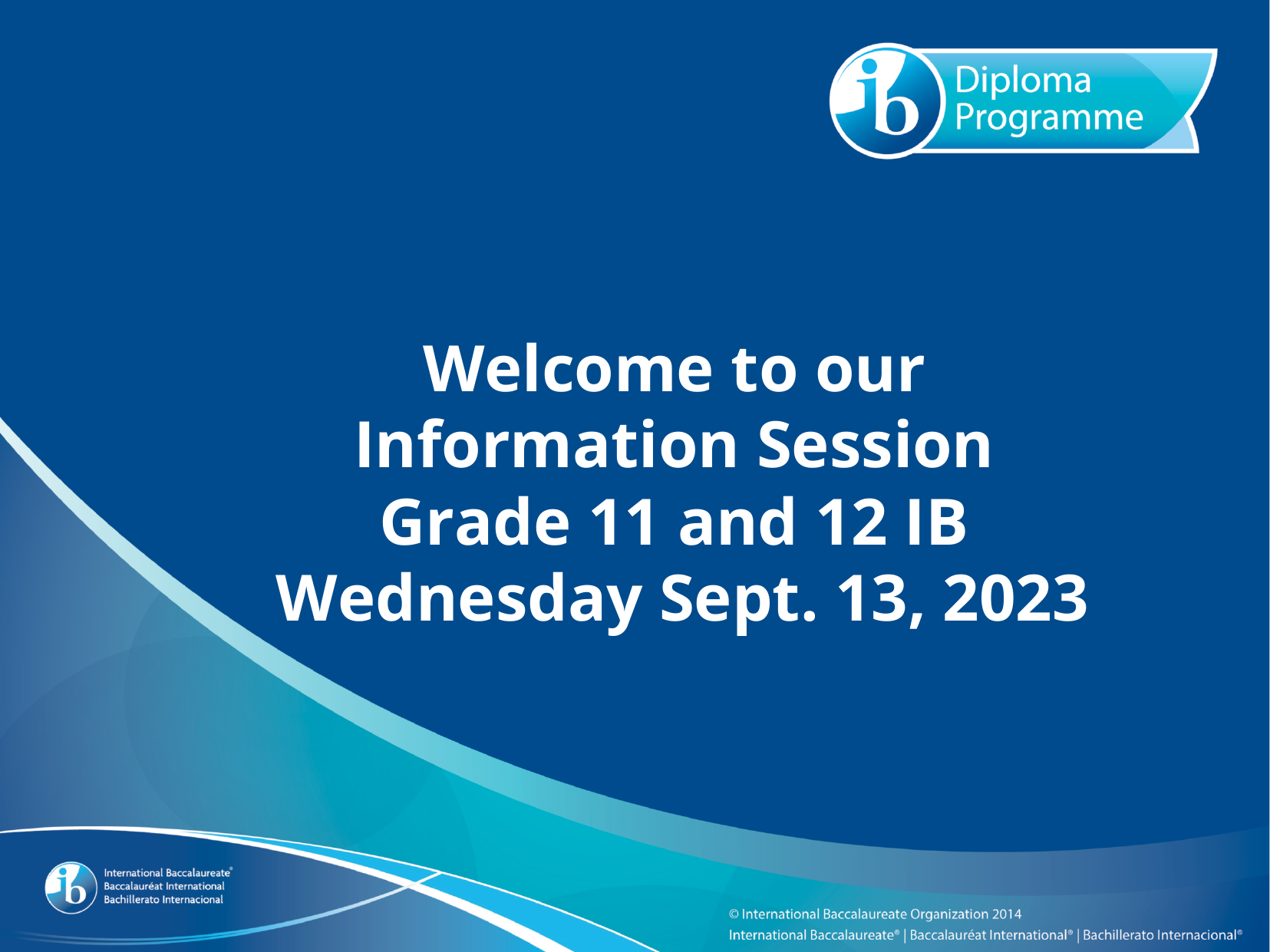

Welcome to our
Information Session
Grade 11 and 12 IB
Wednesday Sept. 13, 2023